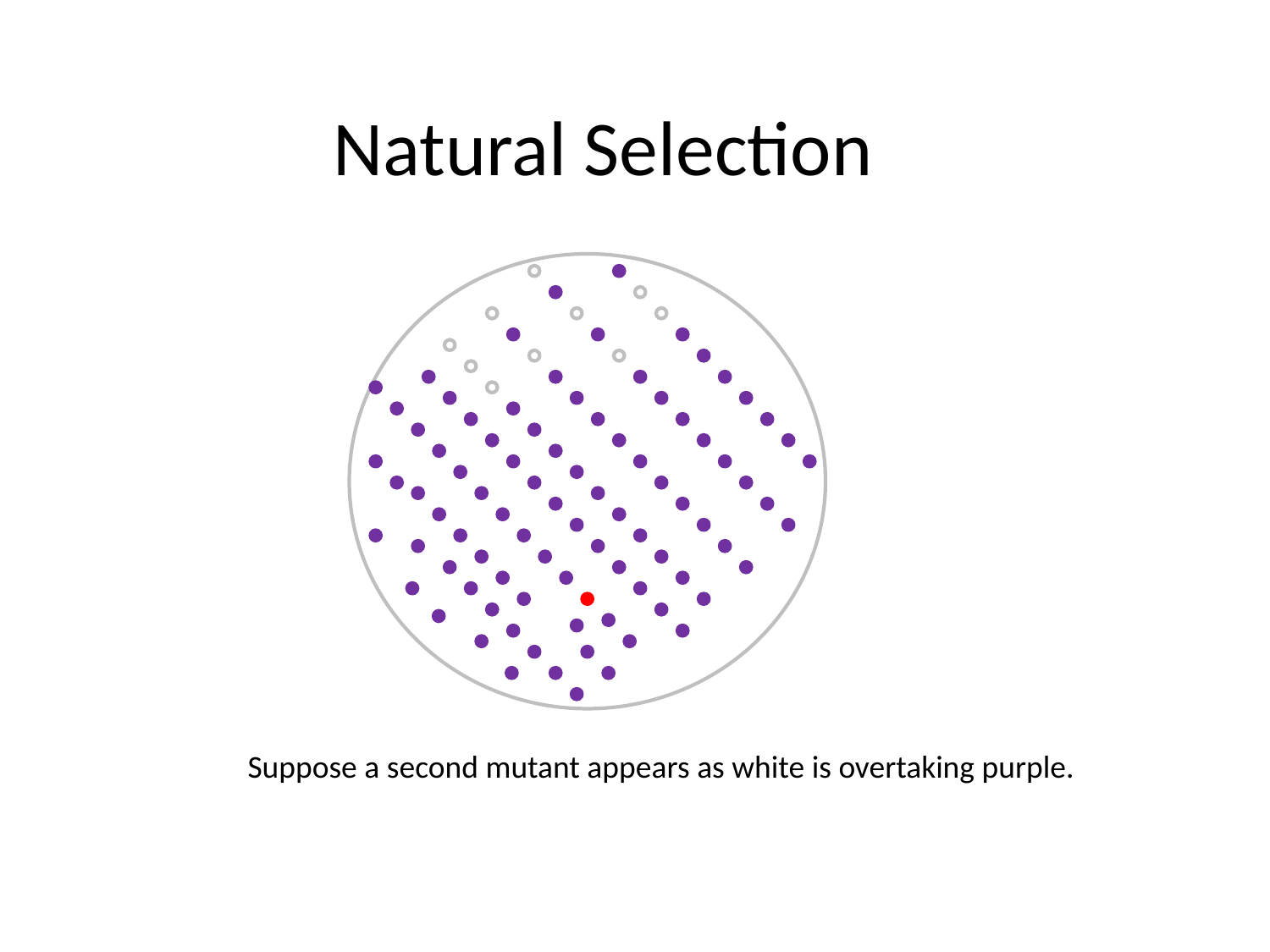

# Natural Selection

Suppose a second mutant appears as white is overtaking purple.